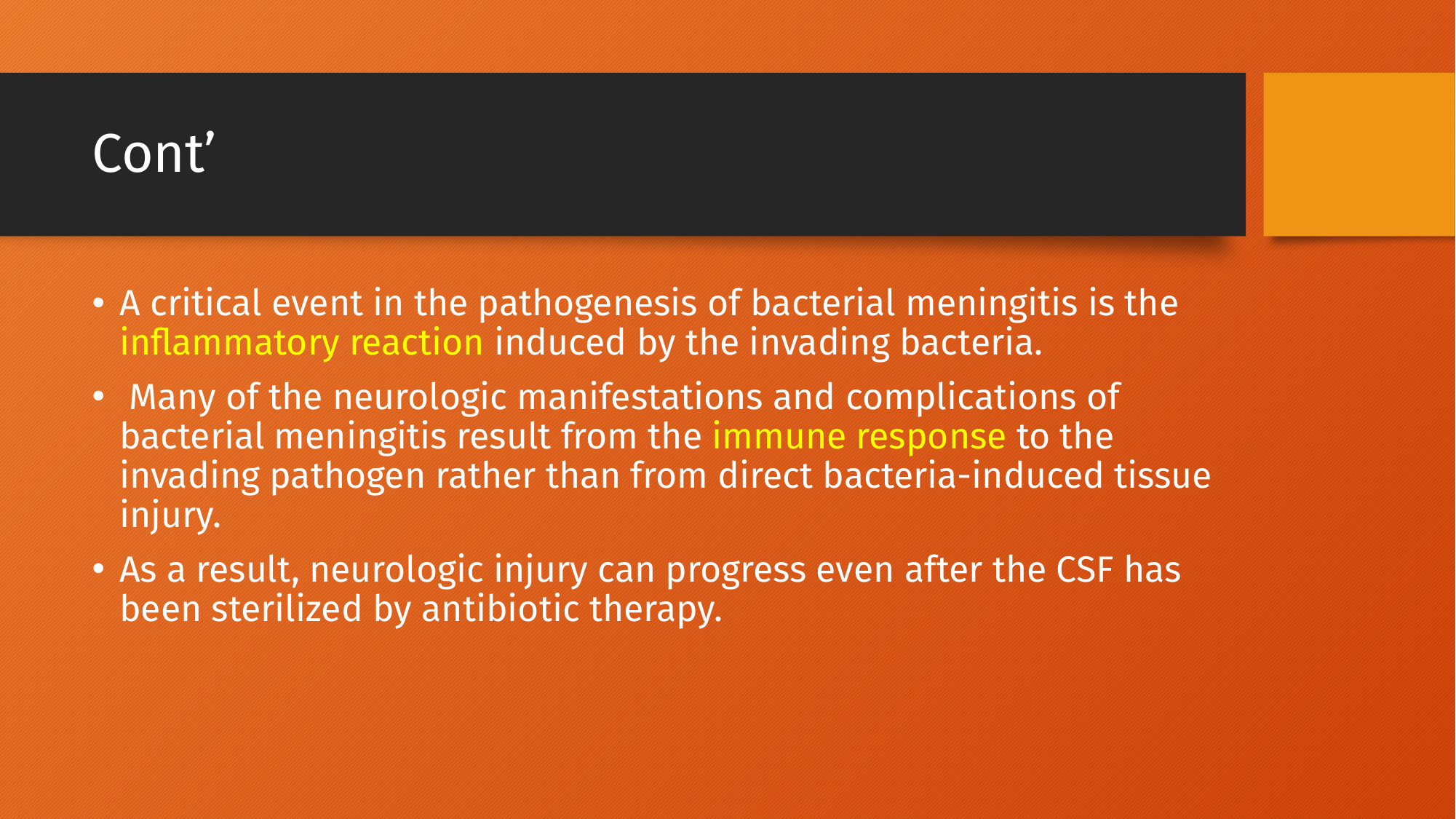

# Cont’
A critical event in the pathogenesis of bacterial meningitis is the inflammatory reaction induced by the invading bacteria.
 Many of the neurologic manifestations and complications of bacterial meningitis result from the immune response to the invading pathogen rather than from direct bacteria-induced tissue injury.
As a result, neurologic injury can progress even after the CSF has been sterilized by antibiotic therapy.